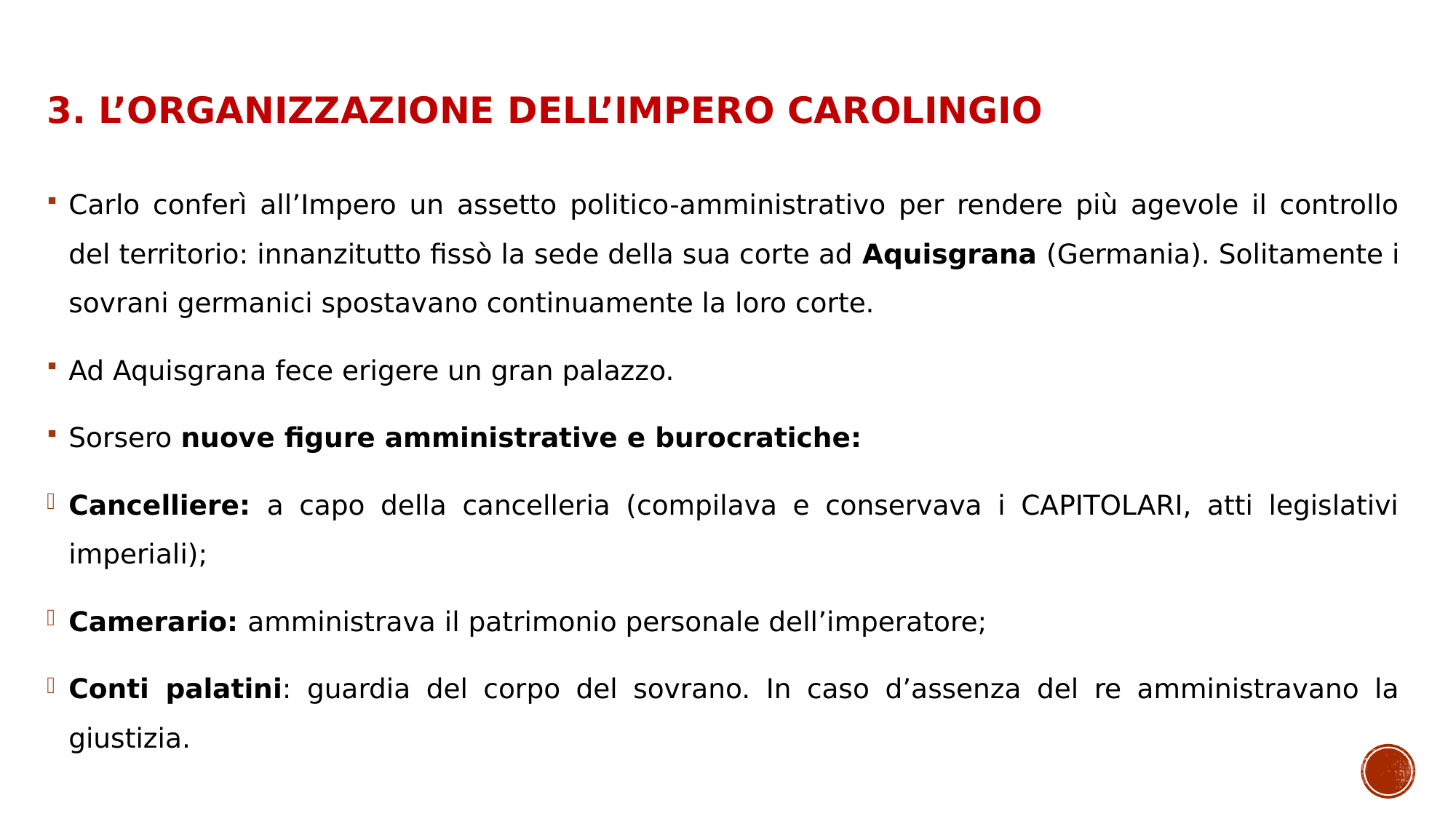

# 3. l’organizzazione dell’impero carolingio
Carlo conferì all’Impero un assetto politico-amministrativo per rendere più agevole il controllo del territorio: innanzitutto fissò la sede della sua corte ad Aquisgrana (Germania). Solitamente i sovrani germanici spostavano continuamente la loro corte.
Ad Aquisgrana fece erigere un gran palazzo.
Sorsero nuove figure amministrative e burocratiche:
Cancelliere: a capo della cancelleria (compilava e conservava i CAPITOLARI, atti legislativi imperiali);
Camerario: amministrava il patrimonio personale dell’imperatore;
Conti palatini: guardia del corpo del sovrano. In caso d’assenza del re amministravano la giustizia.